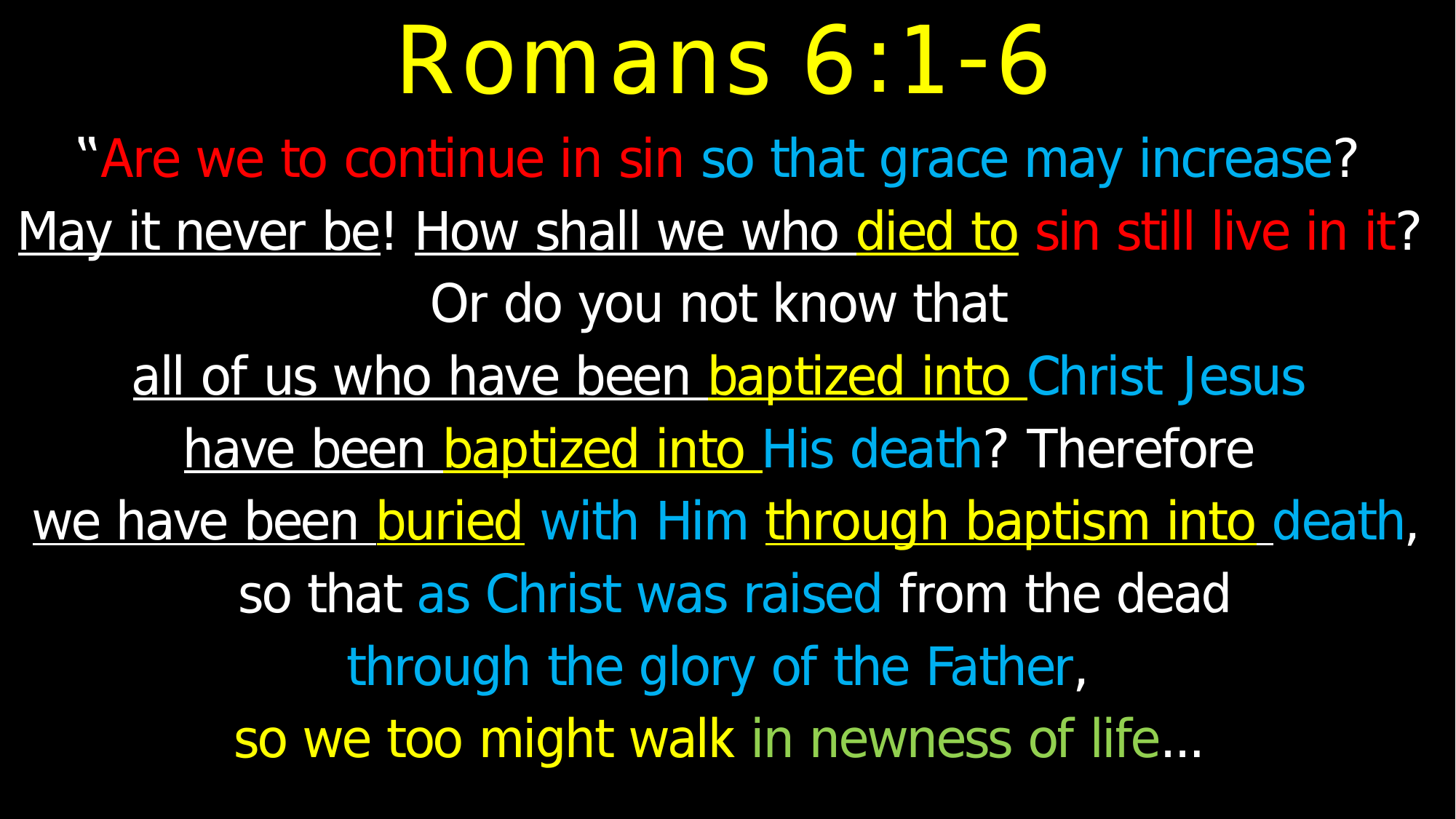

# Romans 6:1-6
“Are we to continue in sin so that grace may increase?
May it never be! How shall we who died to sin still live in it?
Or do you not know that
all of us who have been baptized into Christ Jesus
have been baptized into His death?  Therefore
we have been buried with Him through baptism into death,
 so that as Christ was raised from the dead
through the glory of the Father,
so we too might walk in newness of life…